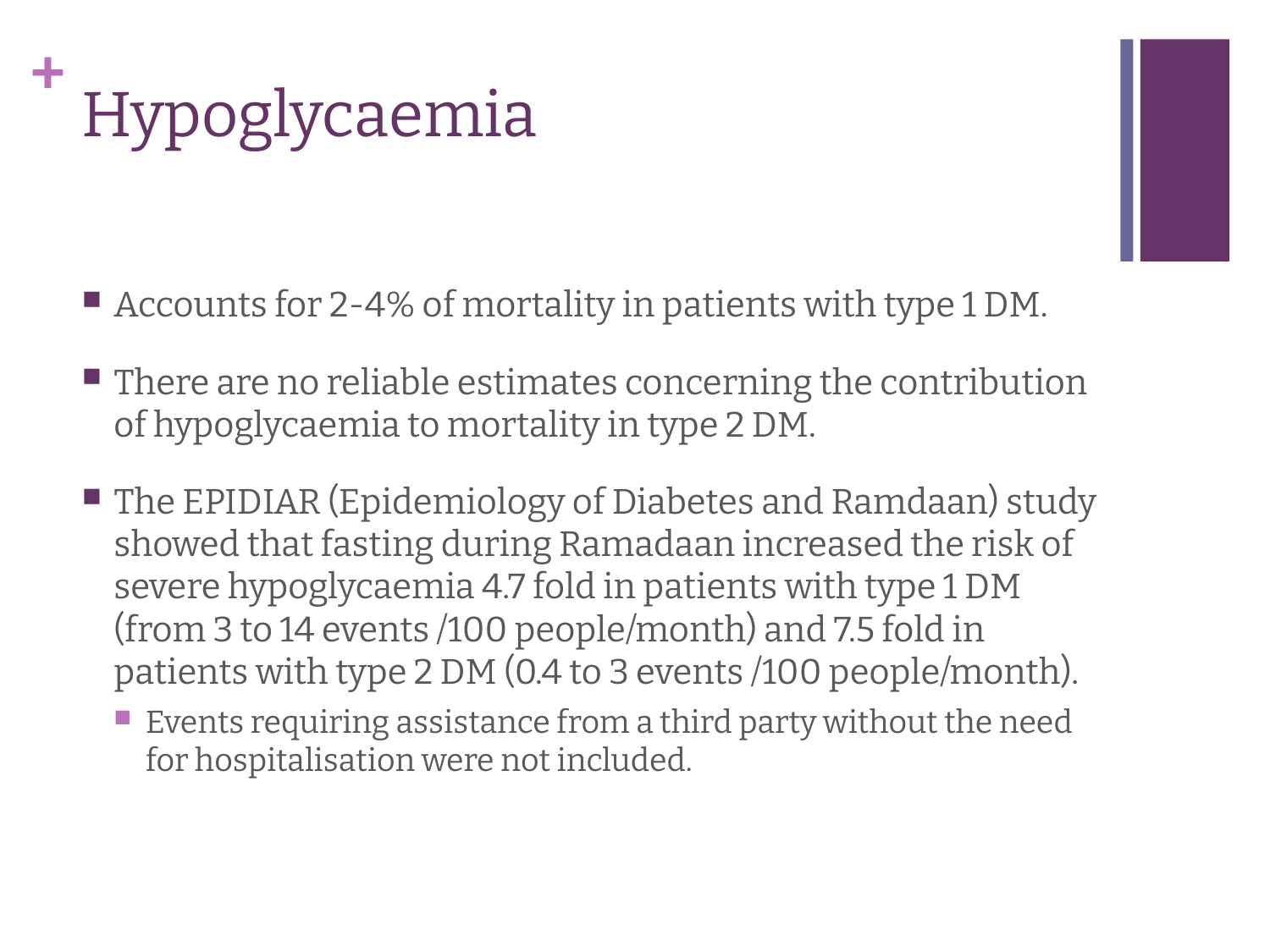

# Hypoglycaemia
Accounts for 2-4% of mortality in patients with type 1 DM.
There are no reliable estimates concerning the contribution of hypoglycaemia to mortality in type 2 DM.
The EPIDIAR (Epidemiology of Diabetes and Ramdaan) study showed that fasting during Ramadaan increased the risk of severe hypoglycaemia 4.7 fold in patients with type 1 DM (from 3 to 14 events /100 people/month) and 7.5 fold in patients with type 2 DM (0.4 to 3 events /100 people/month).
Events requiring assistance from a third party without the need for hospitalisation were not included.